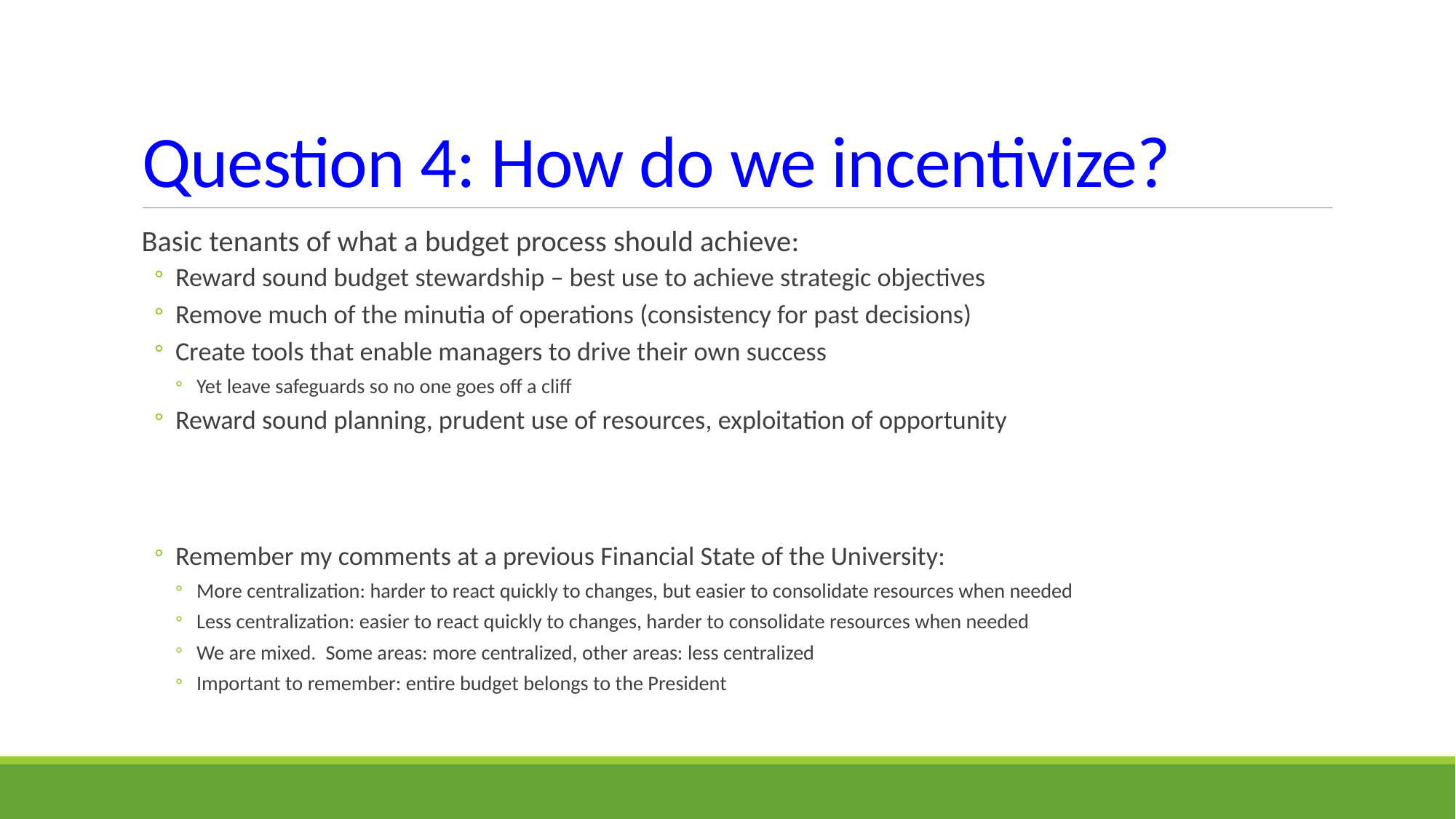

# Question 4: How do we incentivize?
Basic tenants of what a budget process should achieve:
Reward sound budget stewardship – best use to achieve strategic objectives
Remove much of the minutia of operations (consistency for past decisions)
Create tools that enable managers to drive their own success
Yet leave safeguards so no one goes off a cliff
Reward sound planning, prudent use of resources, exploitation of opportunity

Remember my comments at a previous Financial State of the University:
More centralization: harder to react quickly to changes, but easier to consolidate resources when needed
Less centralization: easier to react quickly to changes, harder to consolidate resources when needed
We are mixed.  Some areas: more centralized, other areas: less centralized
Important to remember: entire budget belongs to the President